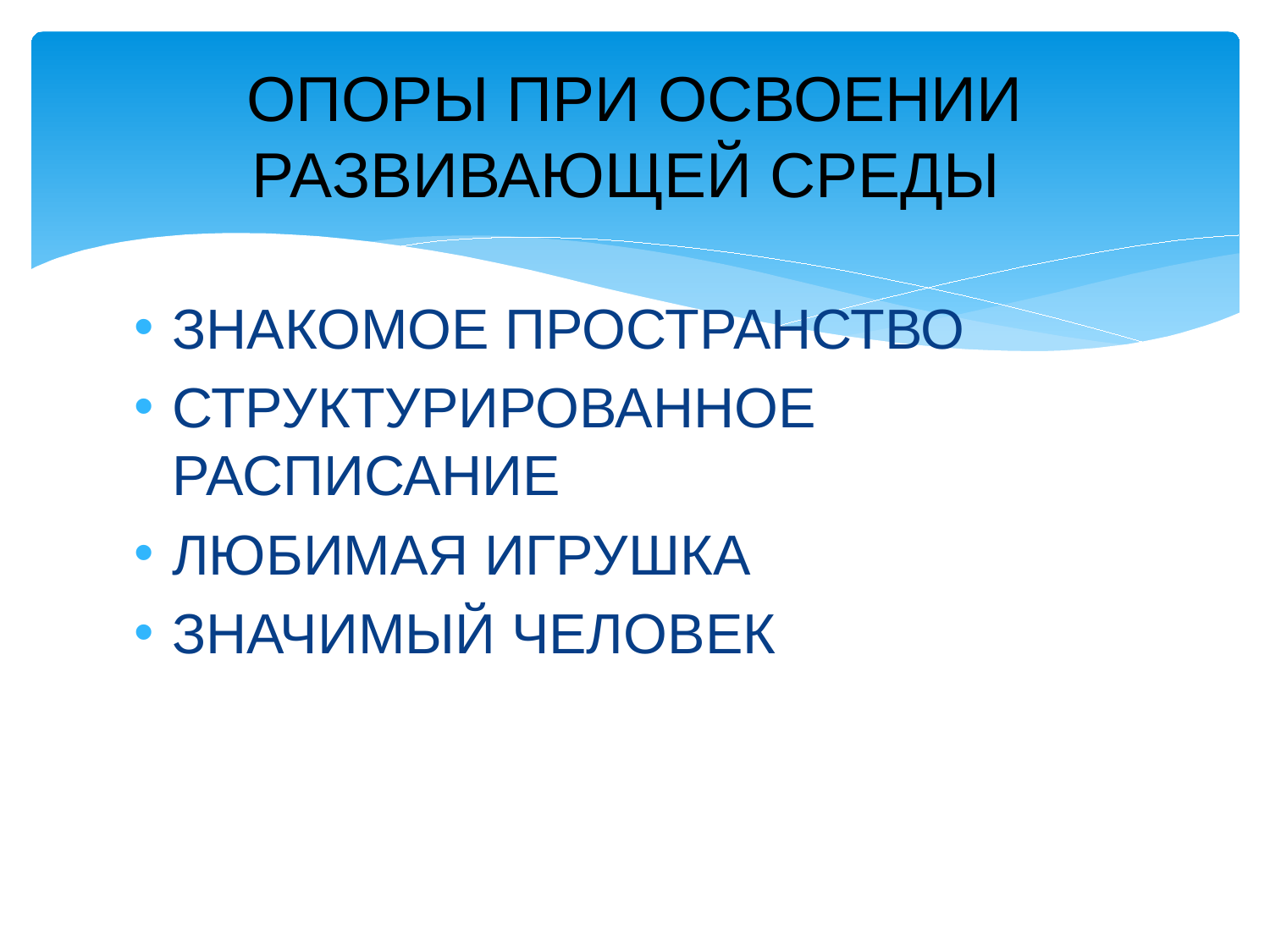

# ОПОРЫ ПРИ ОСВОЕНИИ РАЗВИВАЮЩЕЙ СРЕДЫ
ЗНАКОМОЕ ПРОСТРАНСТВО
СТРУКТУРИРОВАННОЕ РАСПИСАНИЕ
ЛЮБИМАЯ ИГРУШКА
ЗНАЧИМЫЙ ЧЕЛОВЕК